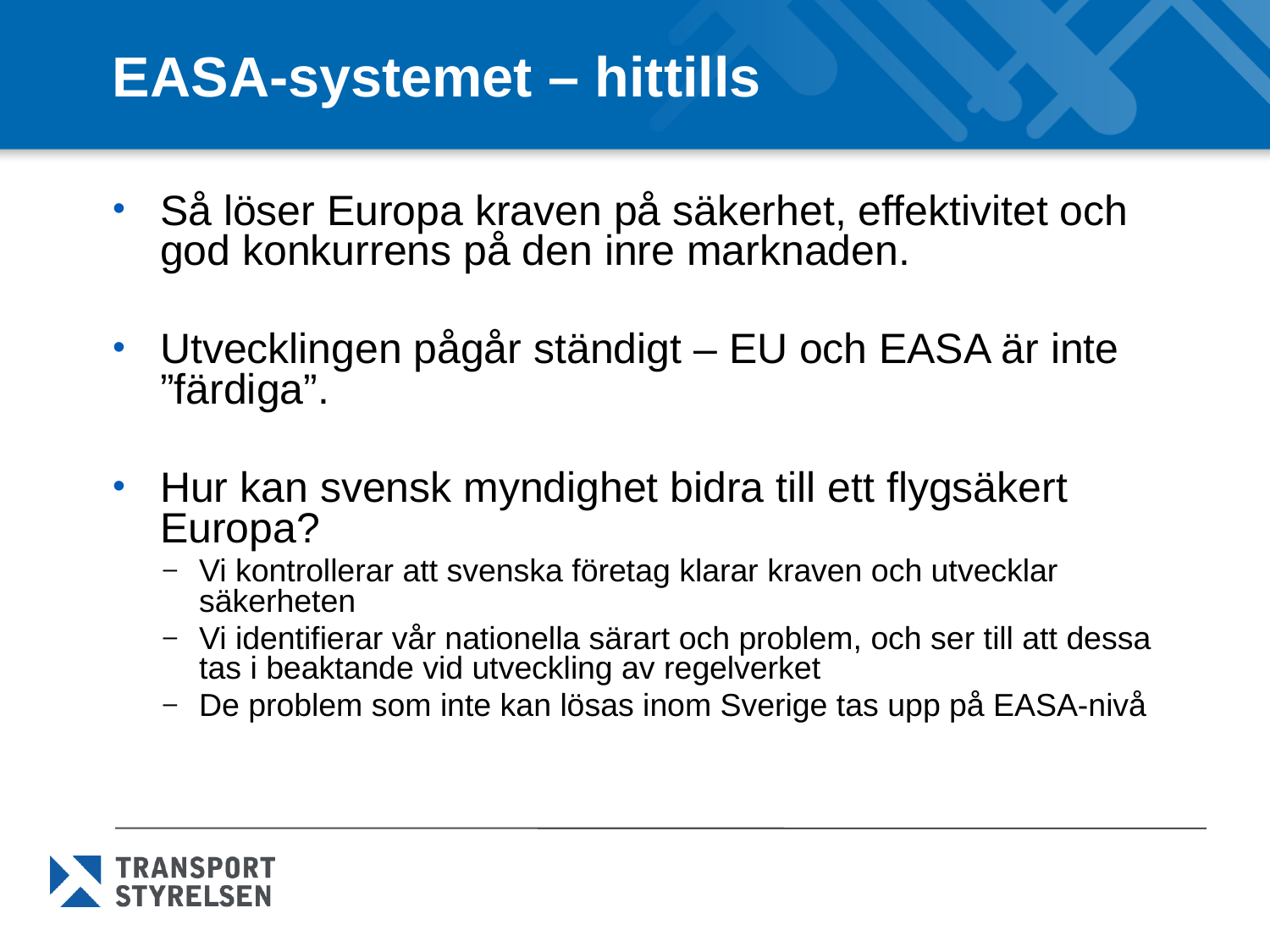

# EASA-systemet – hittills
Så löser Europa kraven på säkerhet, effektivitet och god konkurrens på den inre marknaden.

Utvecklingen pågår ständigt – EU och EASA är inte ”färdiga”.

Hur kan svensk myndighet bidra till ett flygsäkert Europa?
Vi kontrollerar att svenska företag klarar kraven och utvecklar säkerheten
Vi identifierar vår nationella särart och problem, och ser till att dessa tas i beaktande vid utveckling av regelverket
De problem som inte kan lösas inom Sverige tas upp på EASA-nivå